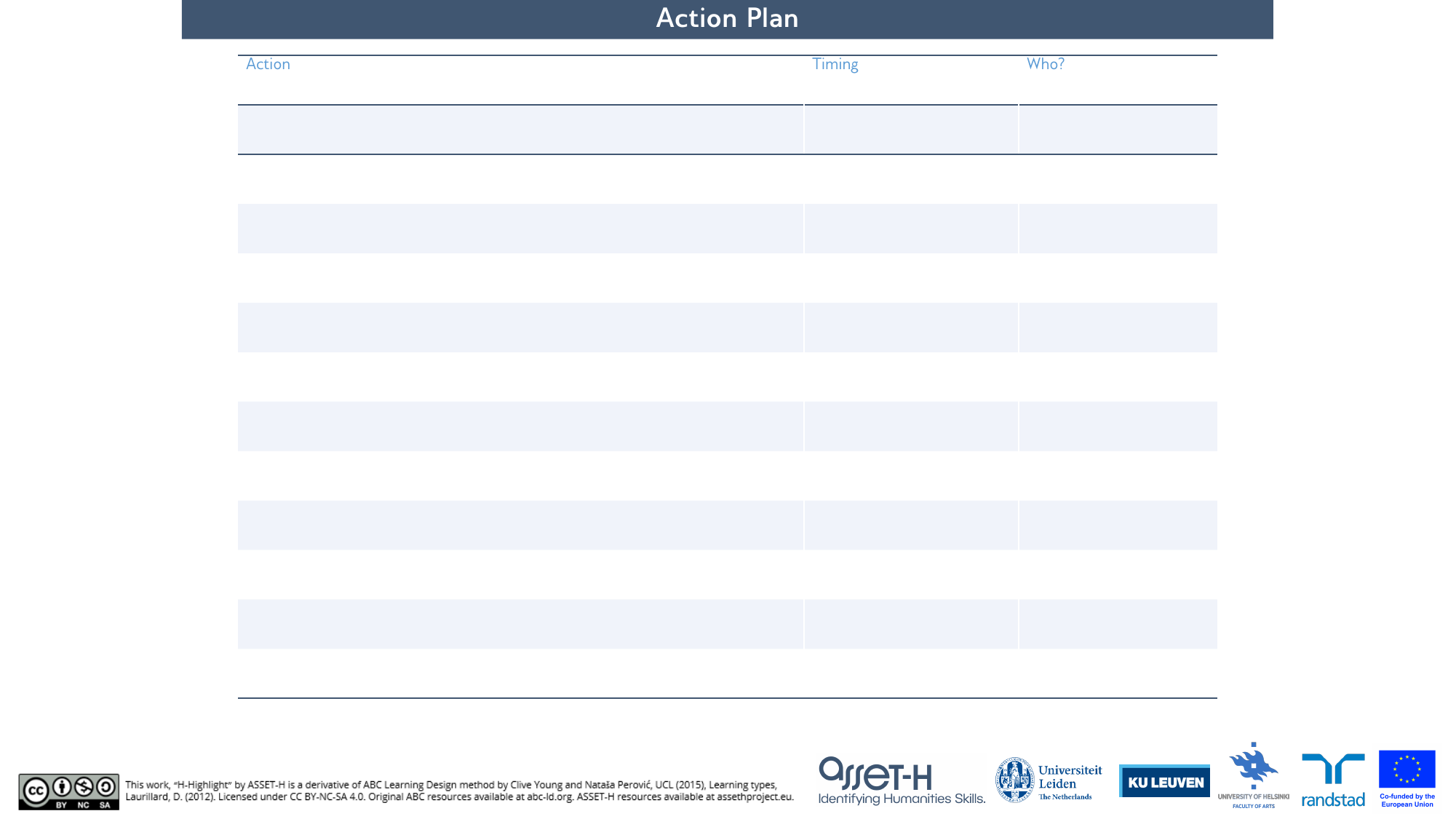

# Action Plan

| Action | Timing | Who? |
| --- | --- | --- |
|  |  |  |
|  |  |  |
|  |  |  |
|  |  |  |
|  |  |  |
|  |  |  |
|  |  |  |
|  |  |  |
|  |  |  |
|  |  |  |
|  |  |  |
|  |  |  |